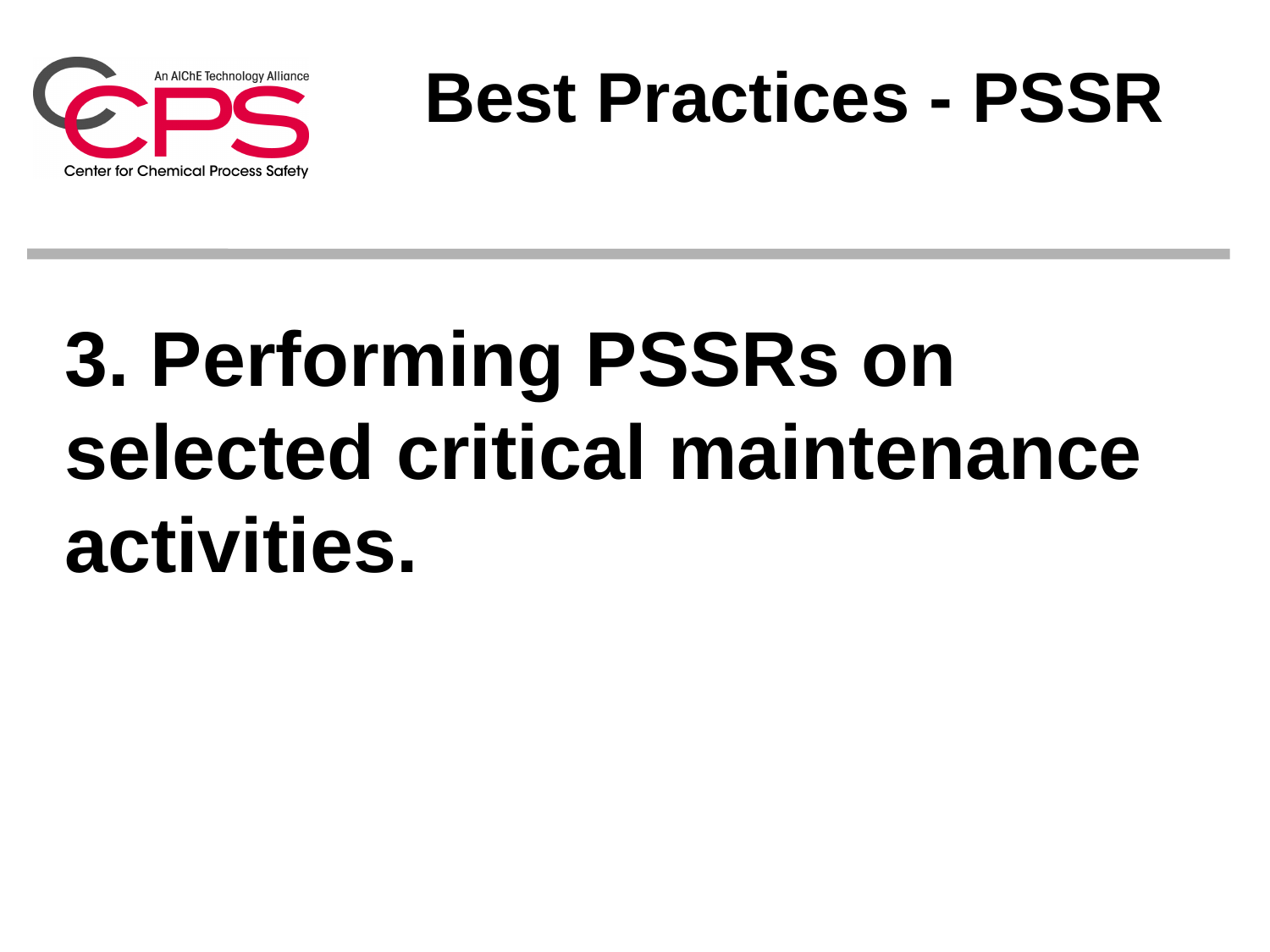

Best Practices - PSSR

# 3. Performing PSSRs on selected critical maintenance activities.